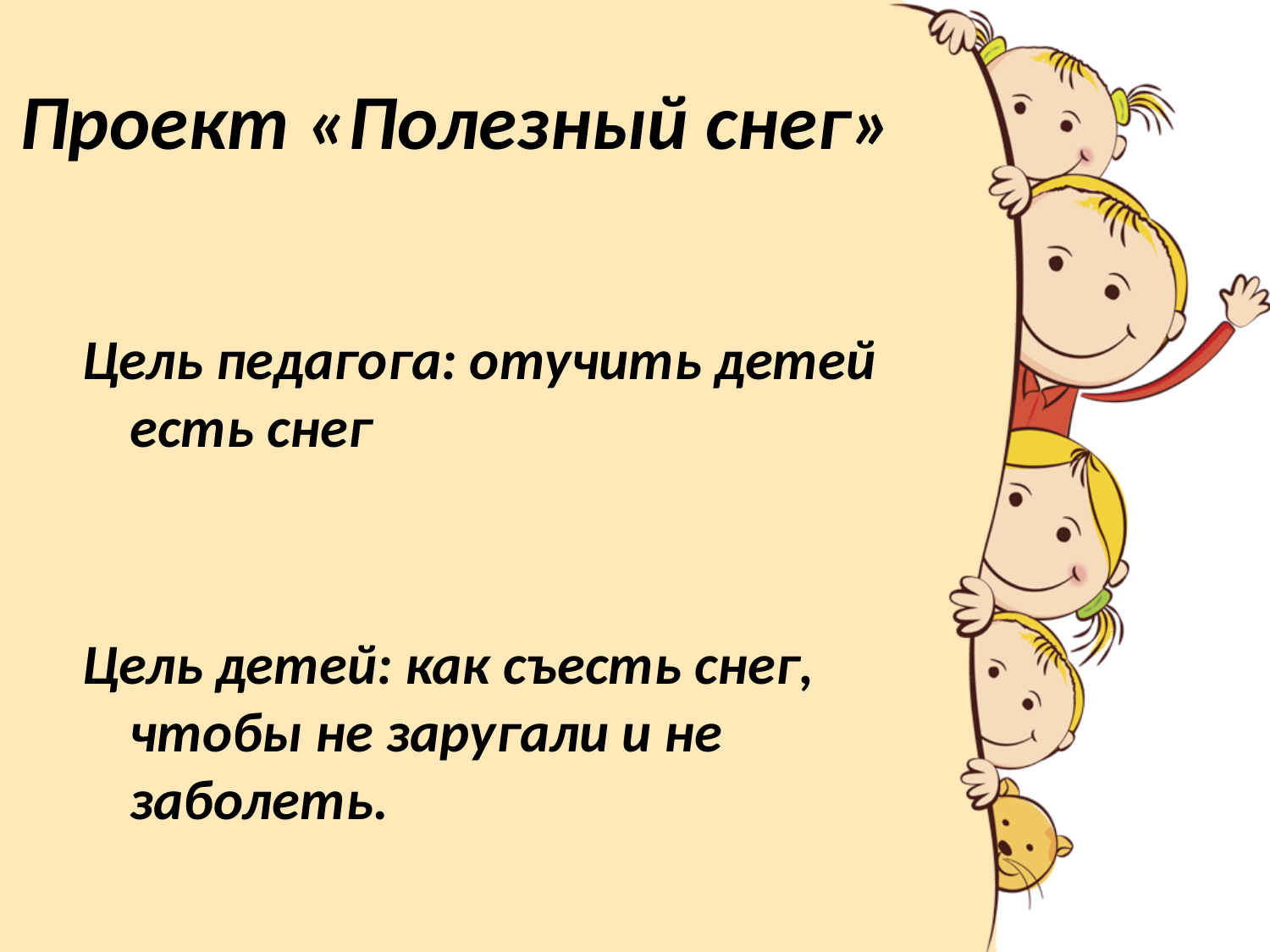

# Проект «Полезный снег»

Цель педагога: отучить детей есть снег

Цель детей: как съесть снег, чтобы не заругали и не заболеть.